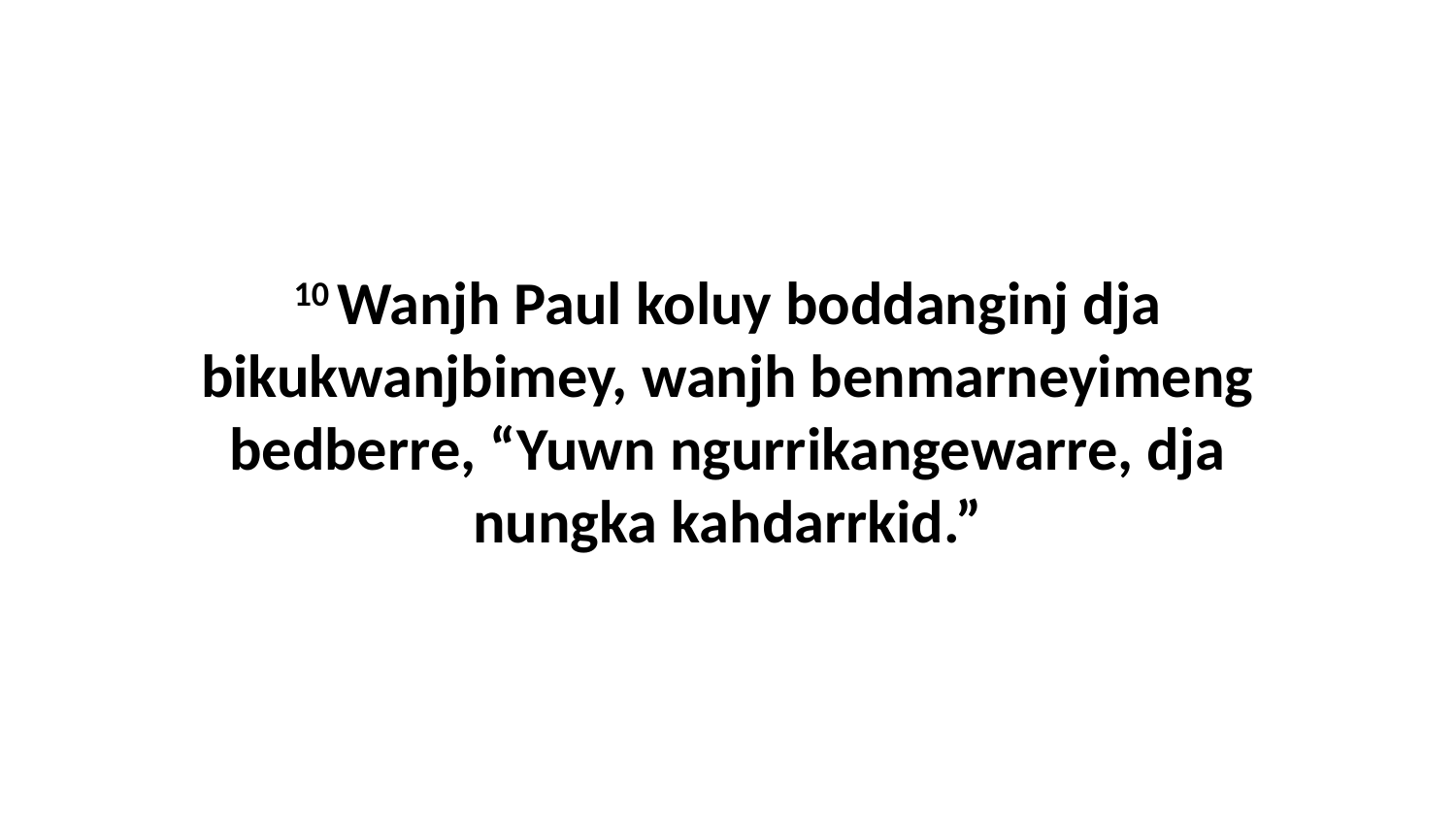

10 Wanjh Paul koluy boddanginj dja bikukwanjbimey, wanjh benmarneyimeng bedberre, “Yuwn ngurrikangewarre, dja nungka kahdarrkid.”